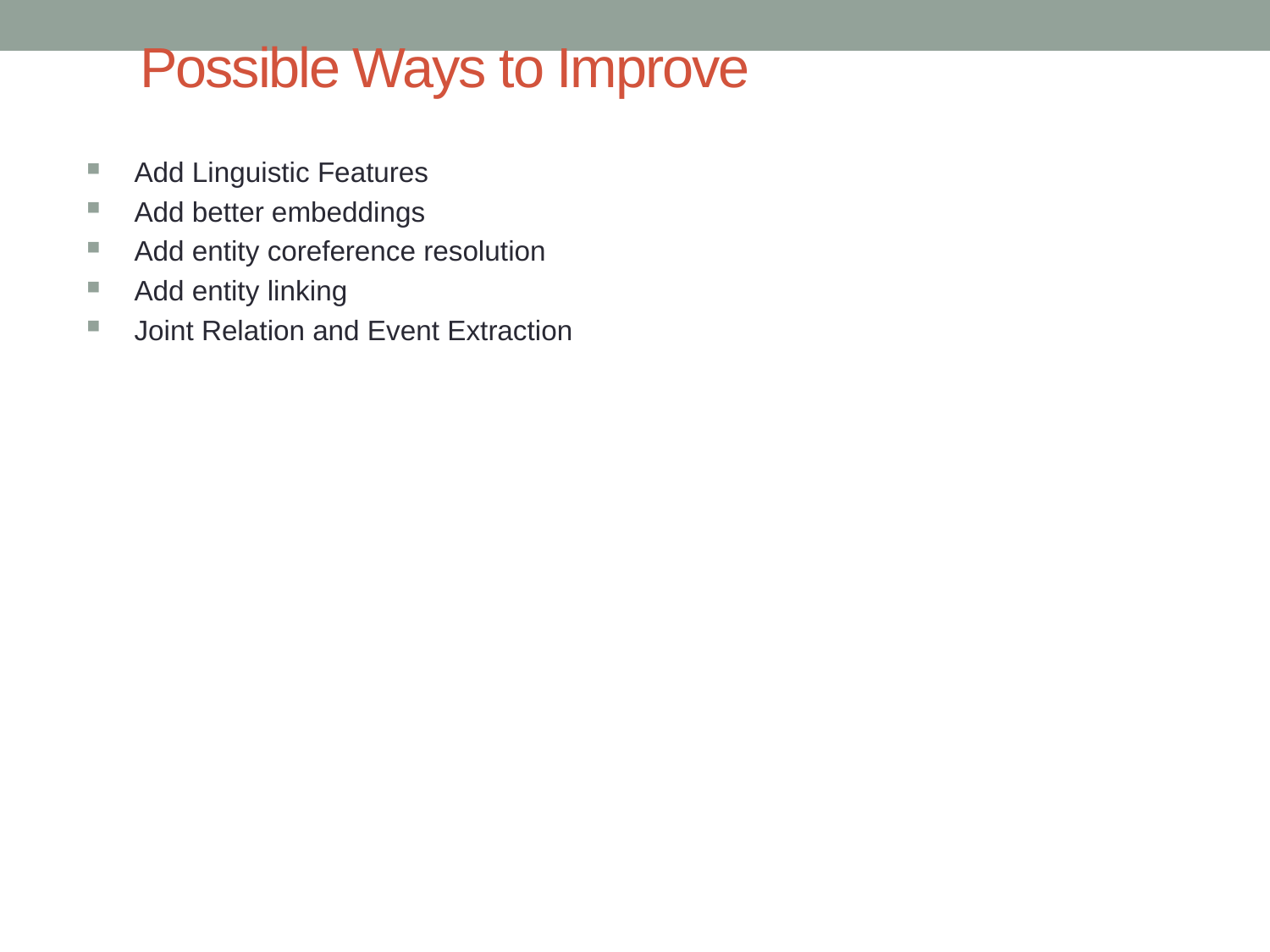

# Possible Ways to Improve
Add Linguistic Features
Add better embeddings
Add entity coreference resolution
Add entity linking
Joint Relation and Event Extraction